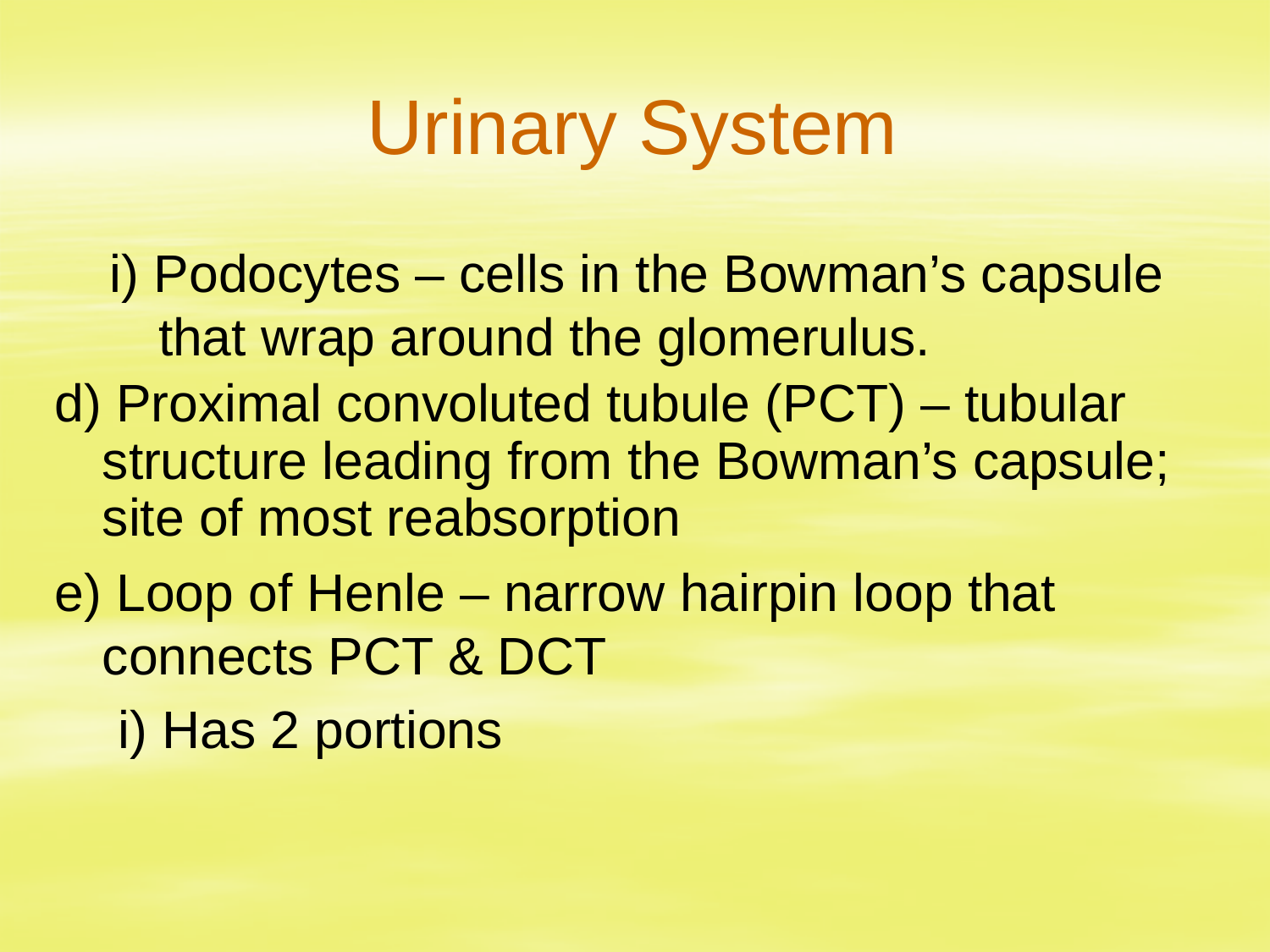

# Urinary System
i) Podocytes – cells in the Bowman’s capsule that wrap around the glomerulus.
d) Proximal convoluted tubule (PCT) – tubular structure leading from the Bowman’s capsule; site of most reabsorption
e) Loop of Henle – narrow hairpin loop that connects PCT & DCT
i) Has 2 portions